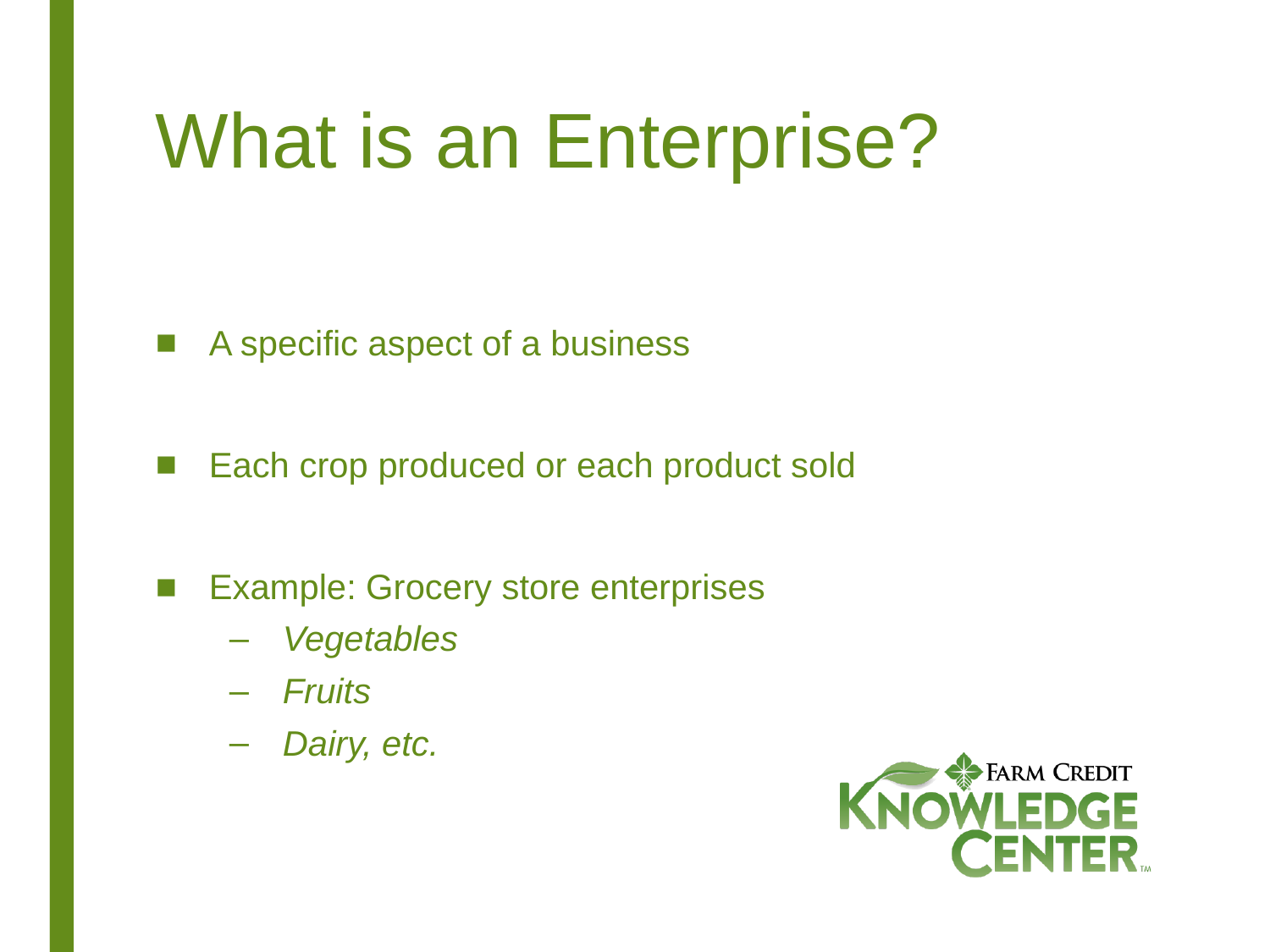

# What is an Enterprise?
A specific aspect of a business

Each crop produced or each product sold

Example: Grocery store enterprises
Vegetables
Fruits
Dairy, etc.